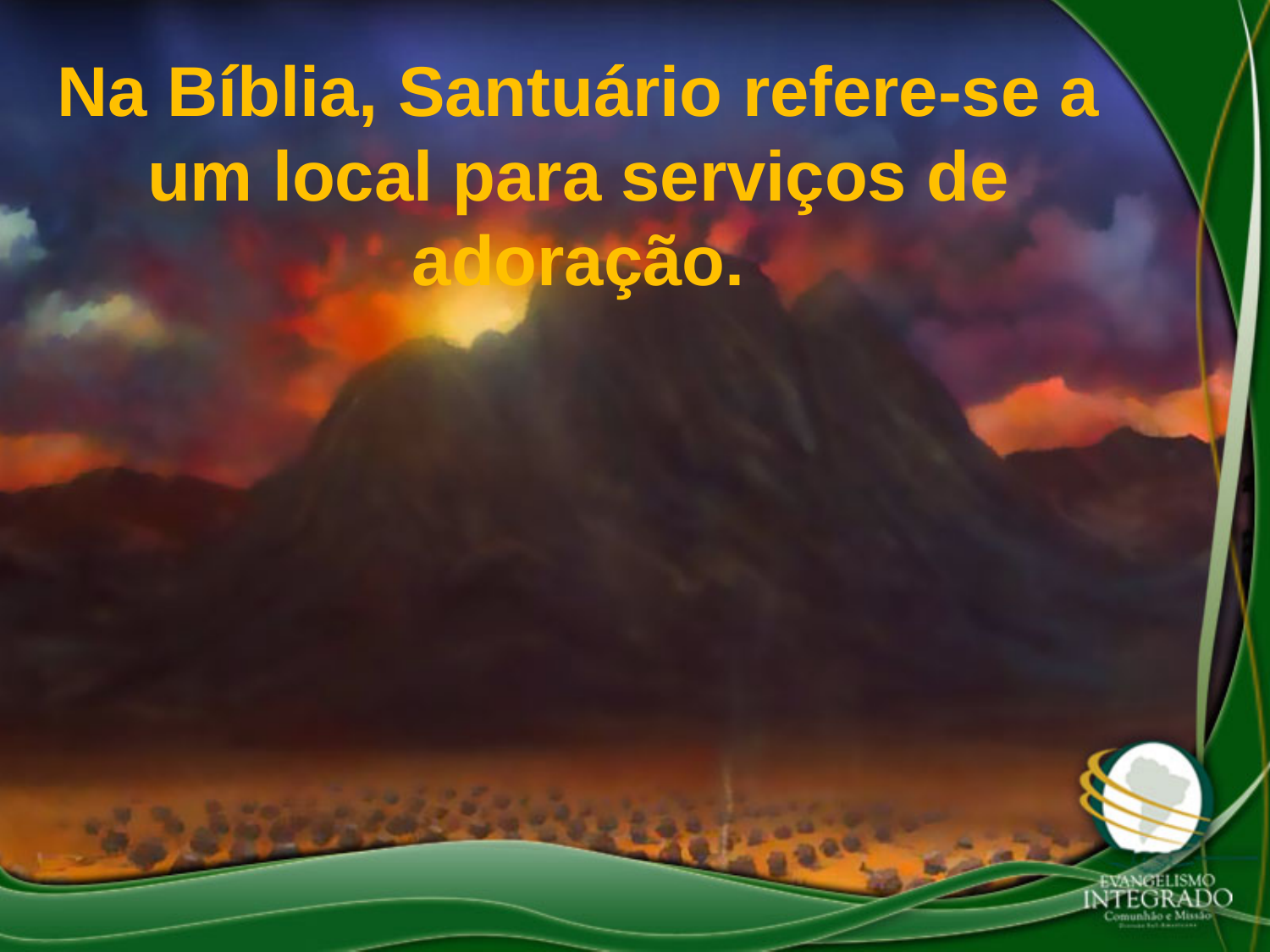

Na Bíblia, Santuário refere-se a um local para serviços de adoração.